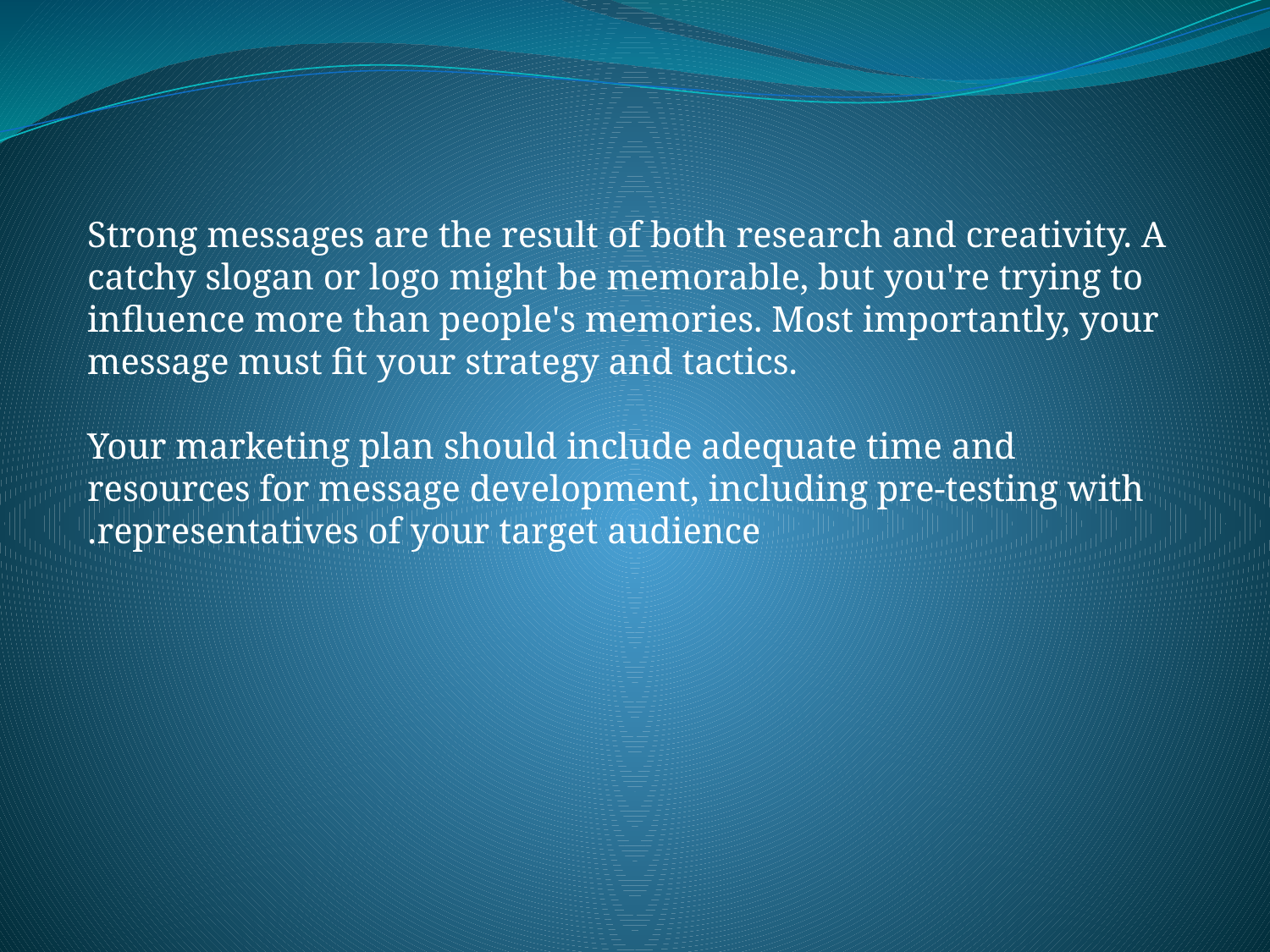

Strong messages are the result of both research and creativity. A catchy slogan or logo might be memorable, but you're trying to influence more than people's memories. Most importantly, your message must fit your strategy and tactics.
Your marketing plan should include adequate time and resources for message development, including pre-testing with representatives of your target audience.